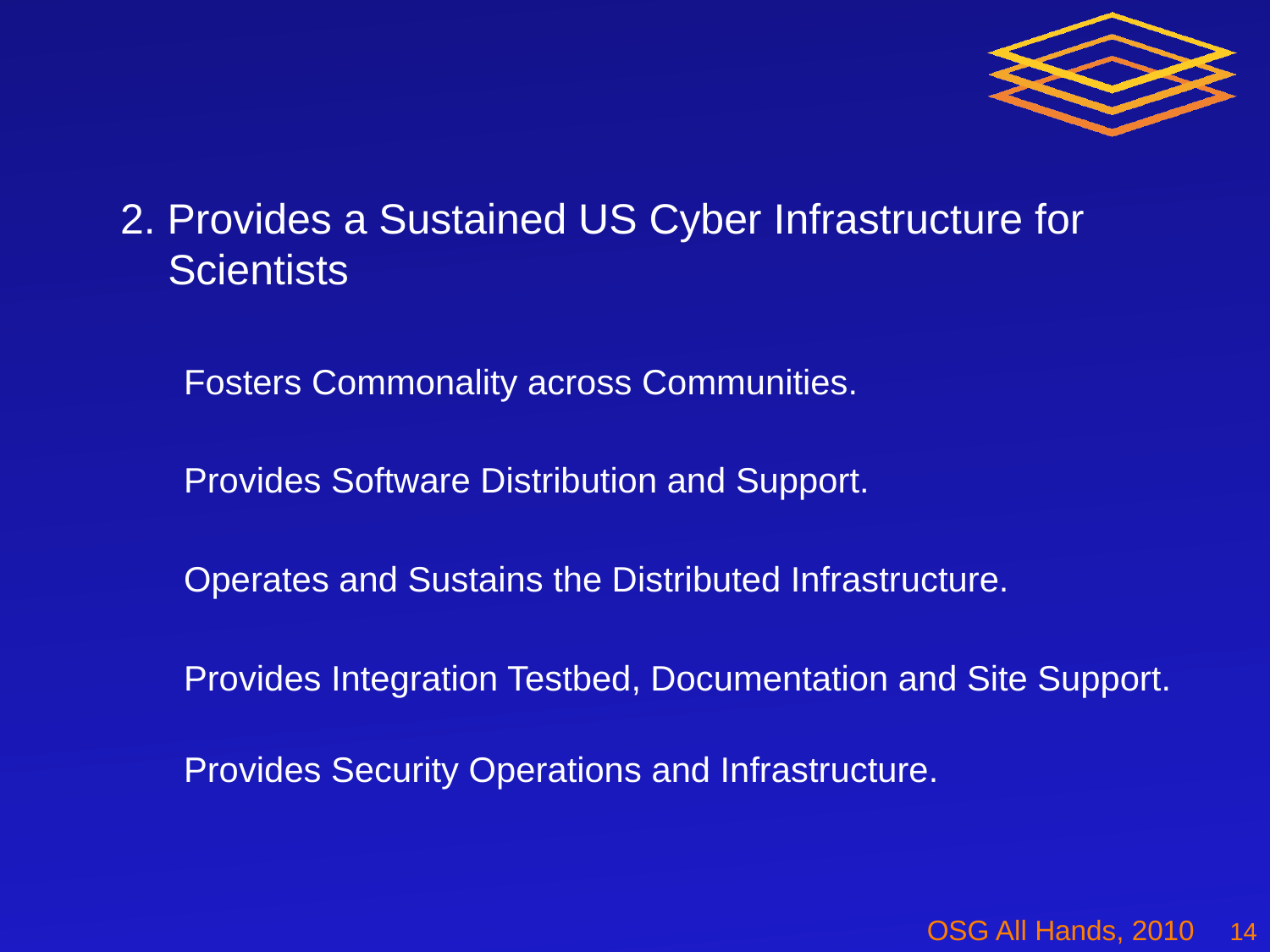

2. Provides a Sustained US Cyber Infrastructure for Scientists

Fosters Commonality across Communities.

Provides Software Distribution and Support.

Operates and Sustains the Distributed Infrastructure.

Provides Integration Testbed, Documentation and Site Support.
Provides Security Operations and Infrastructure.
14